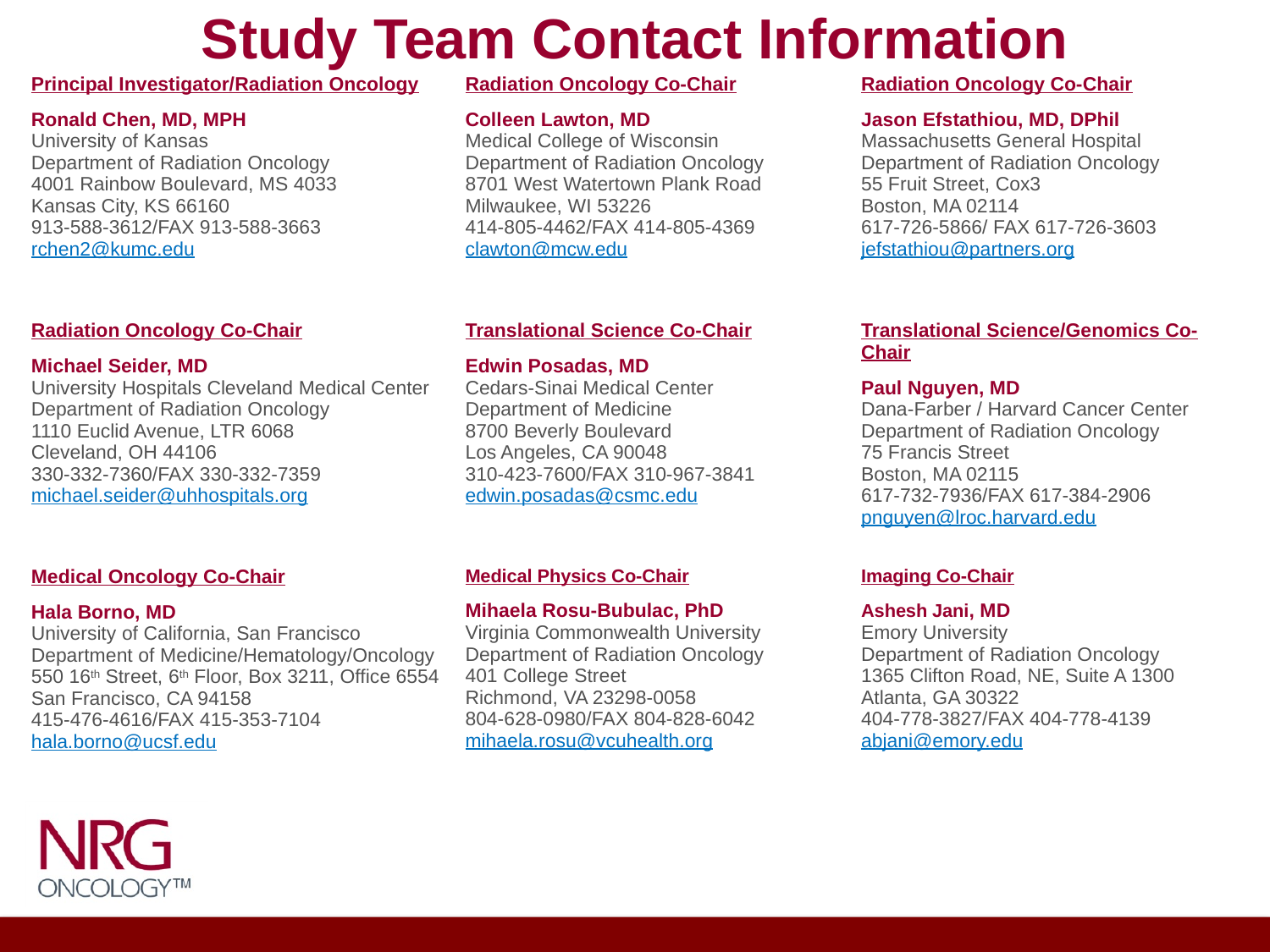

# Study Team Contact Information
| Principal Investigator/Radiation Oncology Ronald Chen, MD, MPH University of Kansas Department of Radiation Oncology 4001 Rainbow Boulevard, MS 4033 Kansas City, KS 66160 913-588-3612/FAX 913-588-3663 rchen2@kumc.edu | Radiation Oncology Co-Chair Colleen Lawton, MD Medical College of Wisconsin Department of Radiation Oncology 8701 West Watertown Plank Road Milwaukee, WI 53226 414-805-4462/FAX 414-805-4369 clawton@mcw.edu | Radiation Oncology Co-Chair Jason Efstathiou, MD, DPhil Massachusetts General Hospital Department of Radiation Oncology 55 Fruit Street, Cox3 Boston, MA 02114 617-726-5866/ FAX 617-726-3603 jefstathiou@partners.org |
| --- | --- | --- |
|  |  |  |
| Radiation Oncology Co-Chair Michael Seider, MD University Hospitals Cleveland Medical Center Department of Radiation Oncology 1110 Euclid Avenue, LTR 6068 Cleveland, OH 44106 330-332-7360/FAX 330-332-7359 michael.seider@uhhospitals.org | Translational Science Co-Chair Edwin Posadas, MD Cedars-Sinai Medical Center Department of Medicine 8700 Beverly Boulevard Los Angeles, CA 90048 310-423-7600/FAX 310-967-3841 edwin.posadas@csmc.edu | Translational Science/Genomics Co-Chair Paul Nguyen, MD Dana-Farber / Harvard Cancer Center Department of Radiation Oncology 75 Francis Street Boston, MA 02115 617-732-7936/FAX 617-384-2906 pnguyen@lroc.harvard.edu |
|  |  |  |
| Medical Oncology Co-Chair Hala Borno, MD University of California, San Francisco Department of Medicine/Hematology/Oncology 550 16th Street, 6th Floor, Box 3211, Office 6554 San Francisco, CA 94158 415-476-4616/FAX 415-353-7104 hala.borno@ucsf.edu | Medical Physics Co-Chair Mihaela Rosu-Bubulac, PhD Virginia Commonwealth University Department of Radiation Oncology 401 College Street Richmond, VA 23298-0058 804-628-0980/FAX 804-828-6042 mihaela.rosu@vcuhealth.org | Imaging Co-Chair Ashesh Jani, MD Emory University Department of Radiation Oncology 1365 Clifton Road, NE, Suite A 1300 Atlanta, GA 30322 404-778-3827/FAX 404-778-4139 abjani@emory.edu |